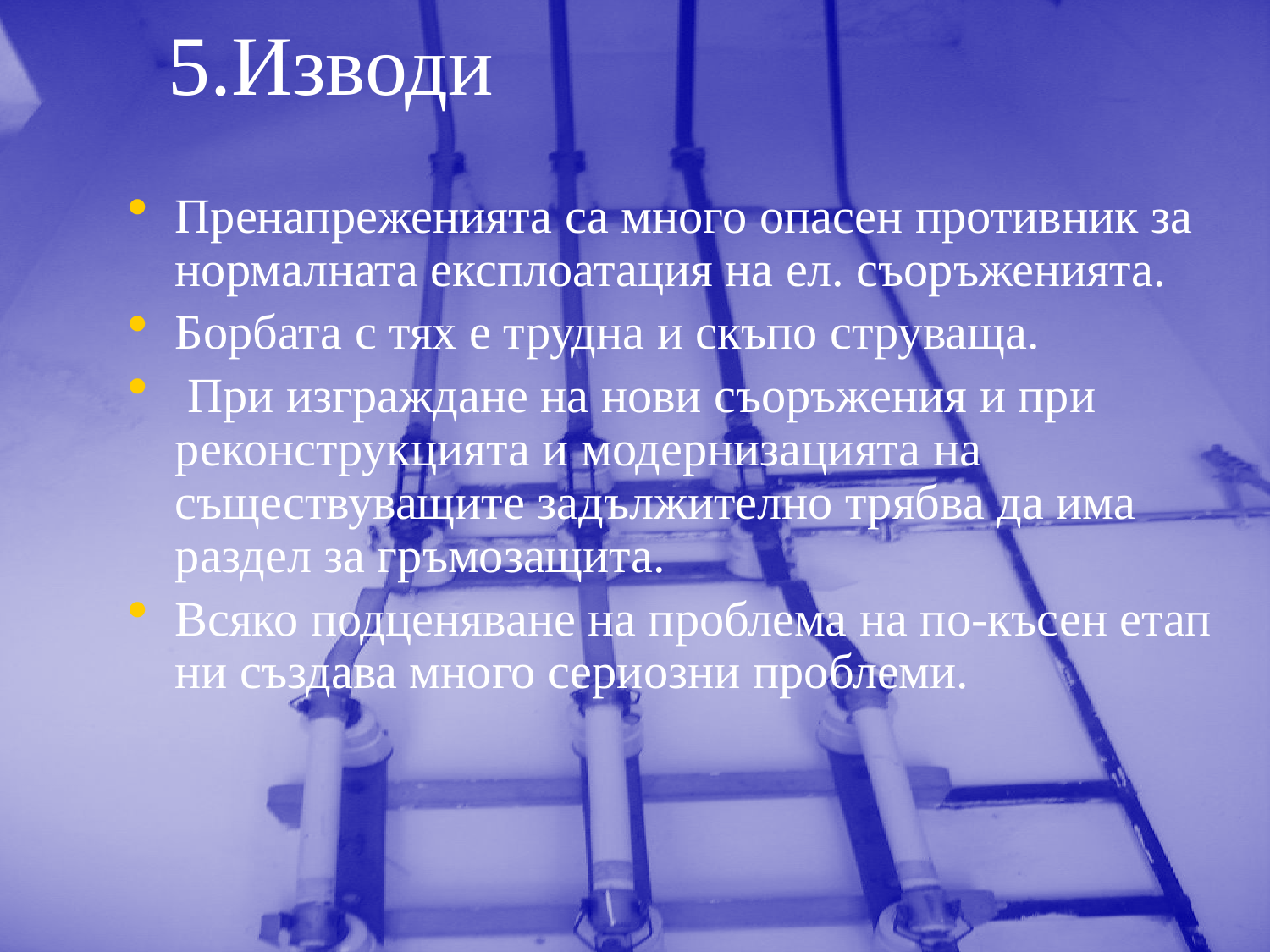

# 5.Изводи
Пренапреженията са много опасен противник за нормалната експлоатация на ел. съоръженията.
Борбата с тях е трудна и скъпо струваща.
 При изграждане на нови съоръжения и при реконструкцията и модернизацията на съществуващите задължително трябва да има раздел за гръмозащита.
Всяко подценяване на проблема на по-късен етап ни създава много сериозни проблеми.